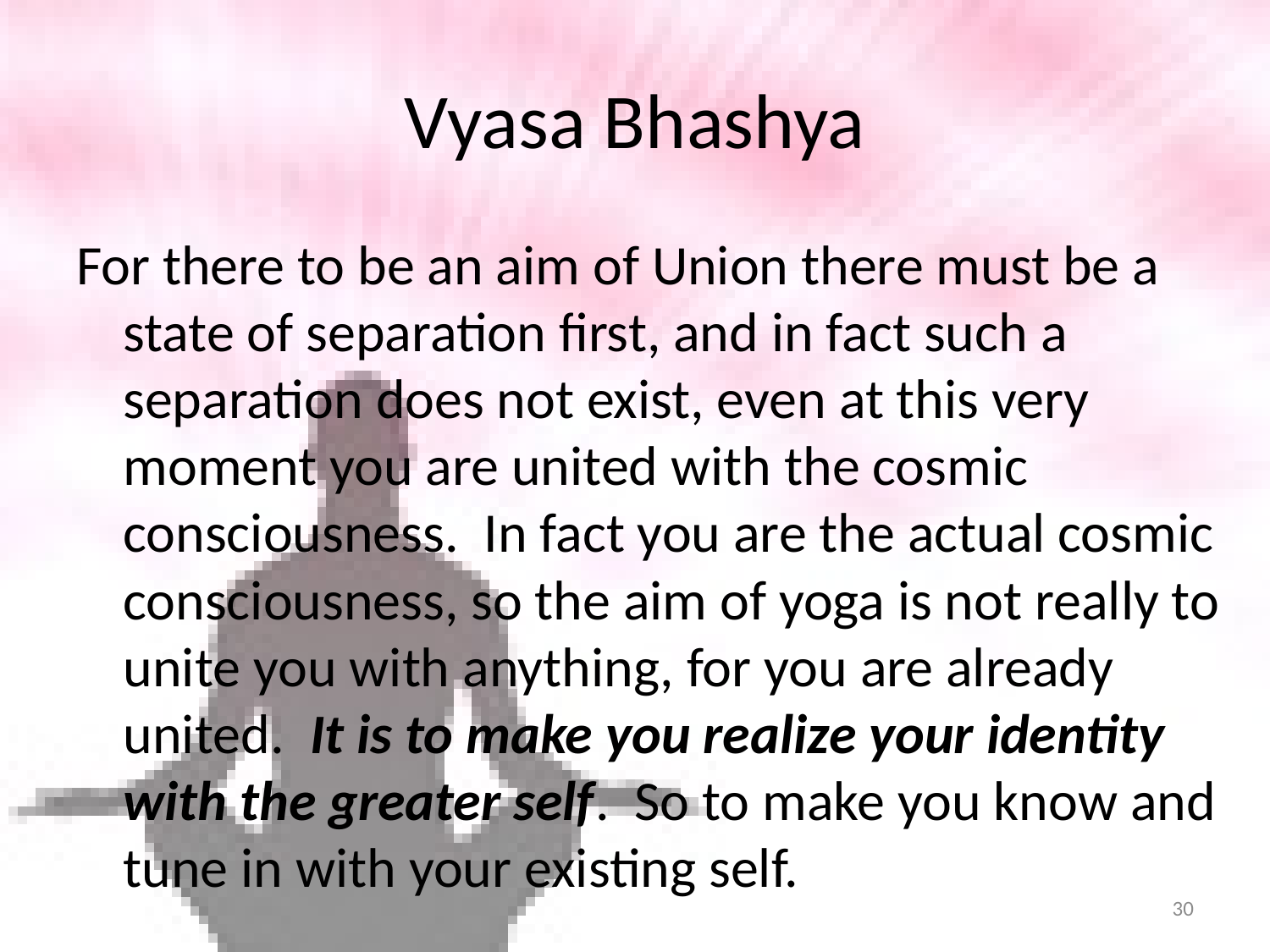

# Vyasa Bhashya
For there to be an aim of Union there must be a state of separation first, and in fact such a separation does not exist, even at this very moment you are united with the cosmic consciousness.  In fact you are the actual cosmic consciousness, so the aim of yoga is not really to unite you with anything, for you are already united.  It is to make you realize your identity with the greater self.  So to make you know and tune in with your existing self.
30